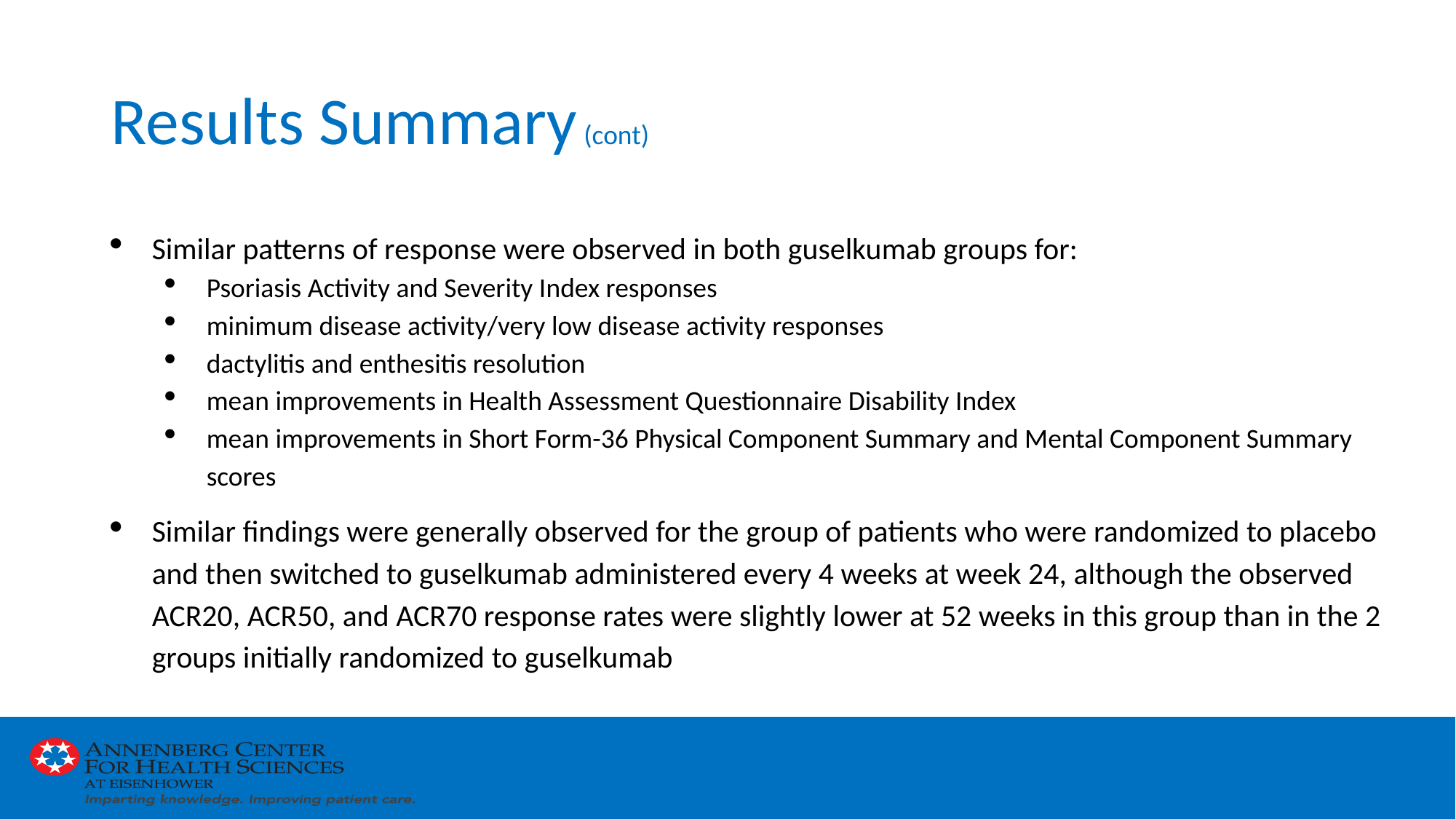

# Results Summary (cont)
Similar patterns of response were observed in both guselkumab groups for:
Psoriasis Activity and Severity Index responses
minimum disease activity/very low disease activity responses
dactylitis and enthesitis resolution
mean improvements in Health Assessment Questionnaire Disability Index
mean improvements in Short Form-36 Physical Component Summary and Mental Component Summary scores
Similar findings were generally observed for the group of patients who were randomized to placebo and then switched to guselkumab administered every 4 weeks at week 24, although the observed ACR20, ACR50, and ACR70 response rates were slightly lower at 52 weeks in this group than in the 2 groups initially randomized to guselkumab